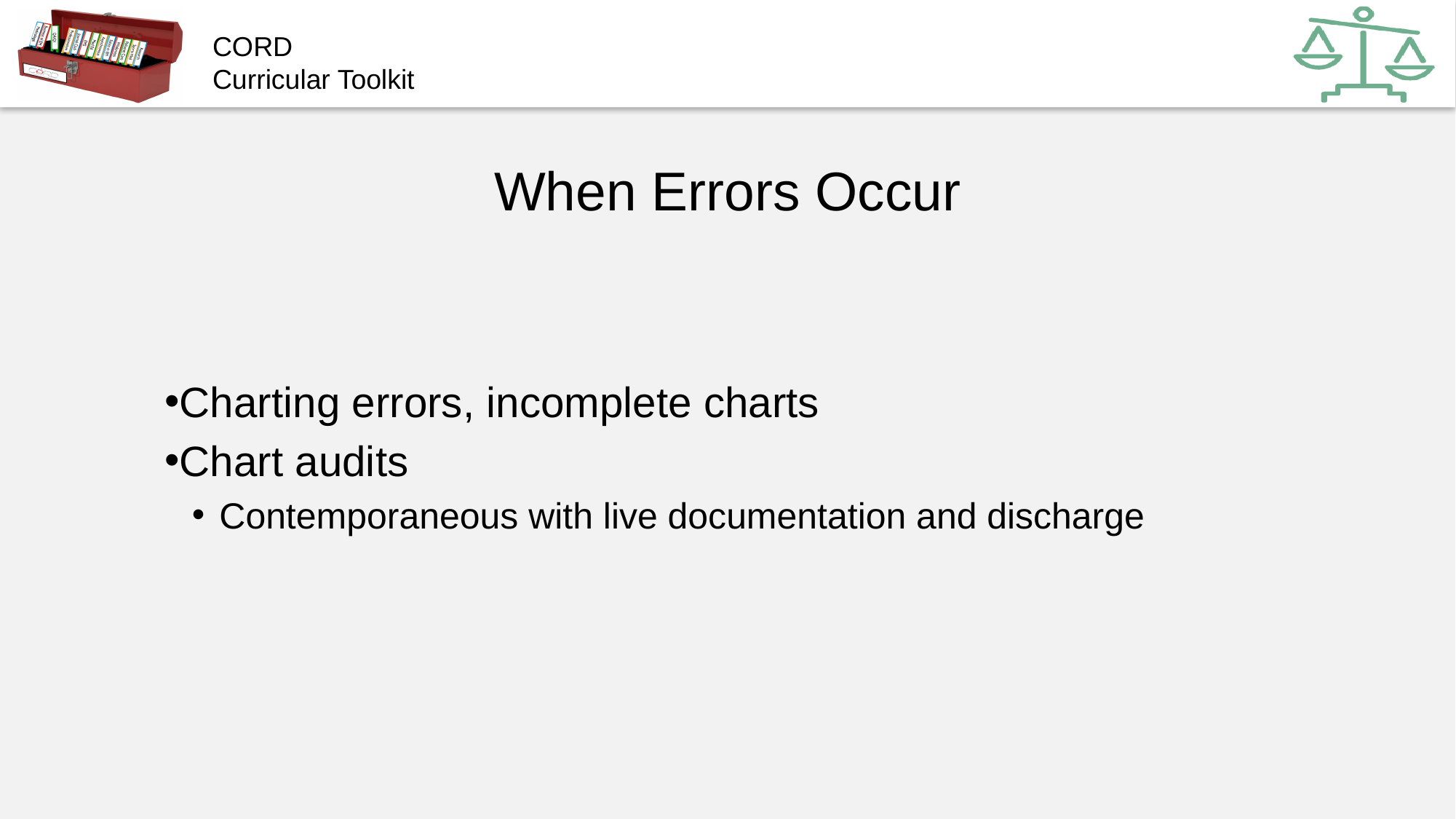

When Errors Occur
Charting errors, incomplete charts
Chart audits
Contemporaneous with live documentation and discharge